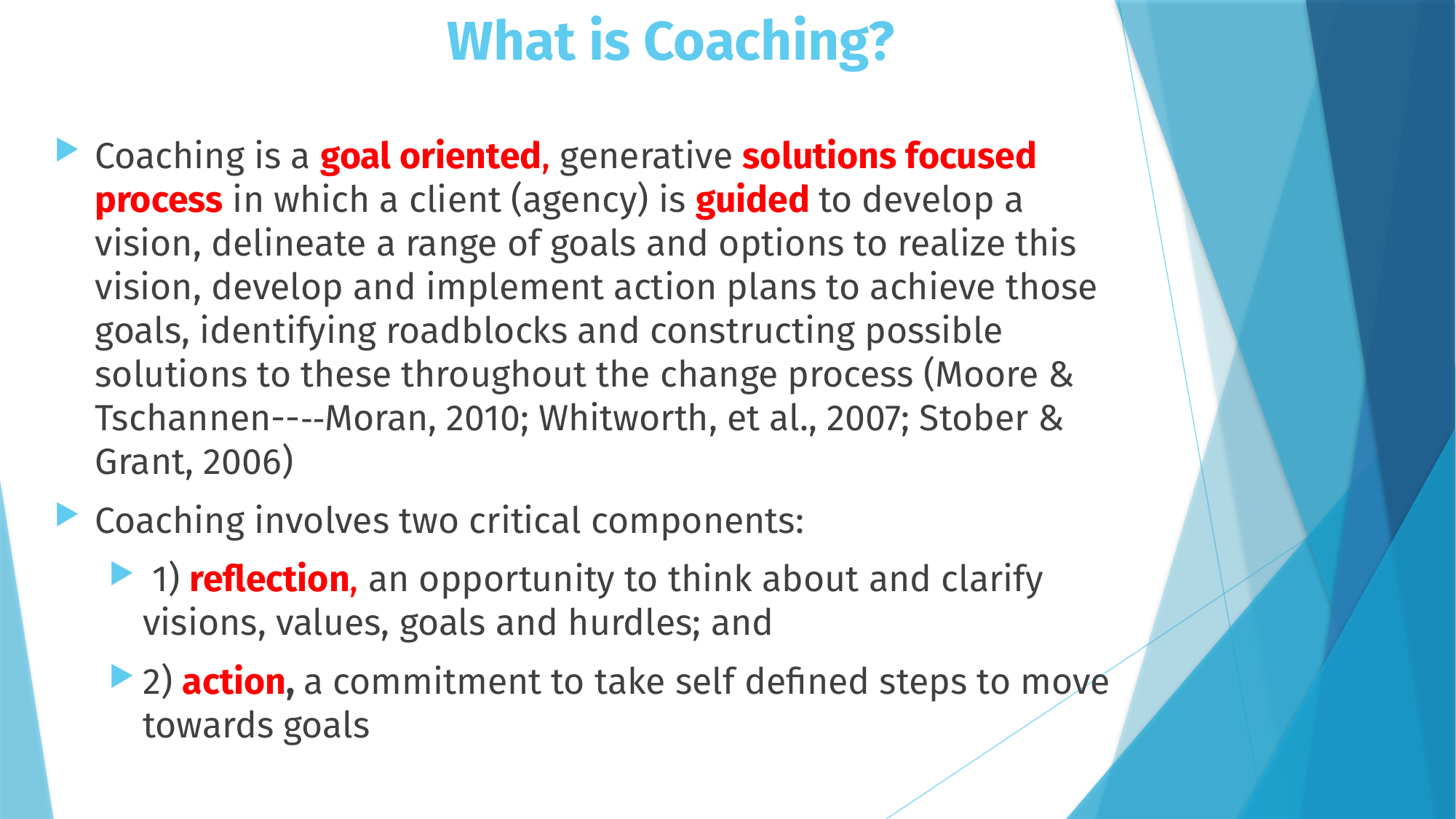

# What is Coaching?
Coaching is a goal oriented, generative solutions focused process in which a client (agency) is guided to develop a vision, delineate a range of goals and options to realize this vision, develop and implement action plans to achieve those goals, identifying roadblocks and constructing possible solutions to these throughout the change process (Moore & Tschannen--‐‑Moran, 2010; Whitworth, et al., 2007; Stober & Grant, 2006)
Coaching involves two critical components:
 1) reflection, an opportunity to think about and clarify visions, values, goals and hurdles; and
2) action, a commitment to take self defined steps to move towards goals